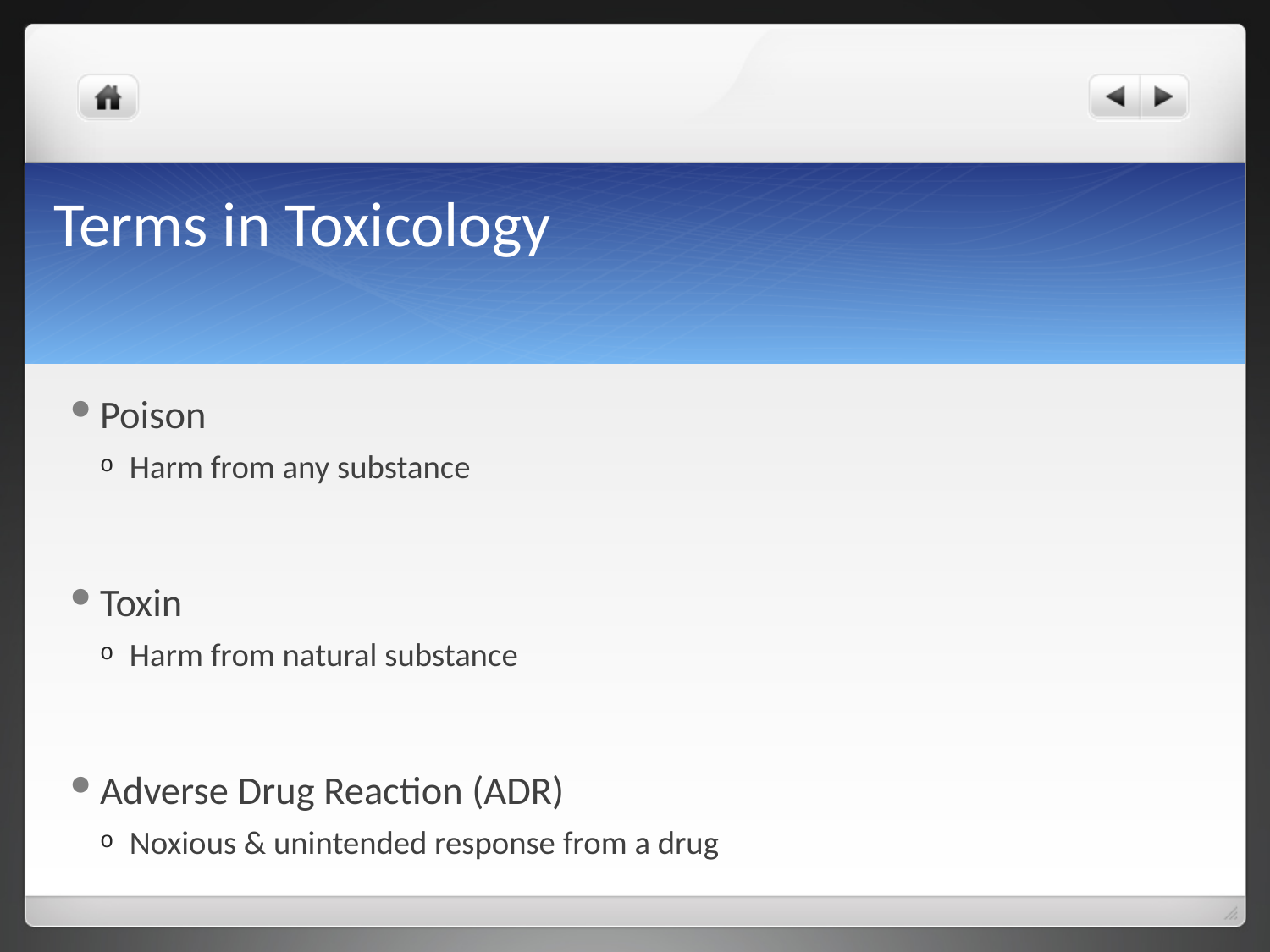

# Terms in Toxicology
Poison
Harm from any substance

Toxin
Harm from natural substance

Adverse Drug Reaction (ADR)
Noxious & unintended response from a drug